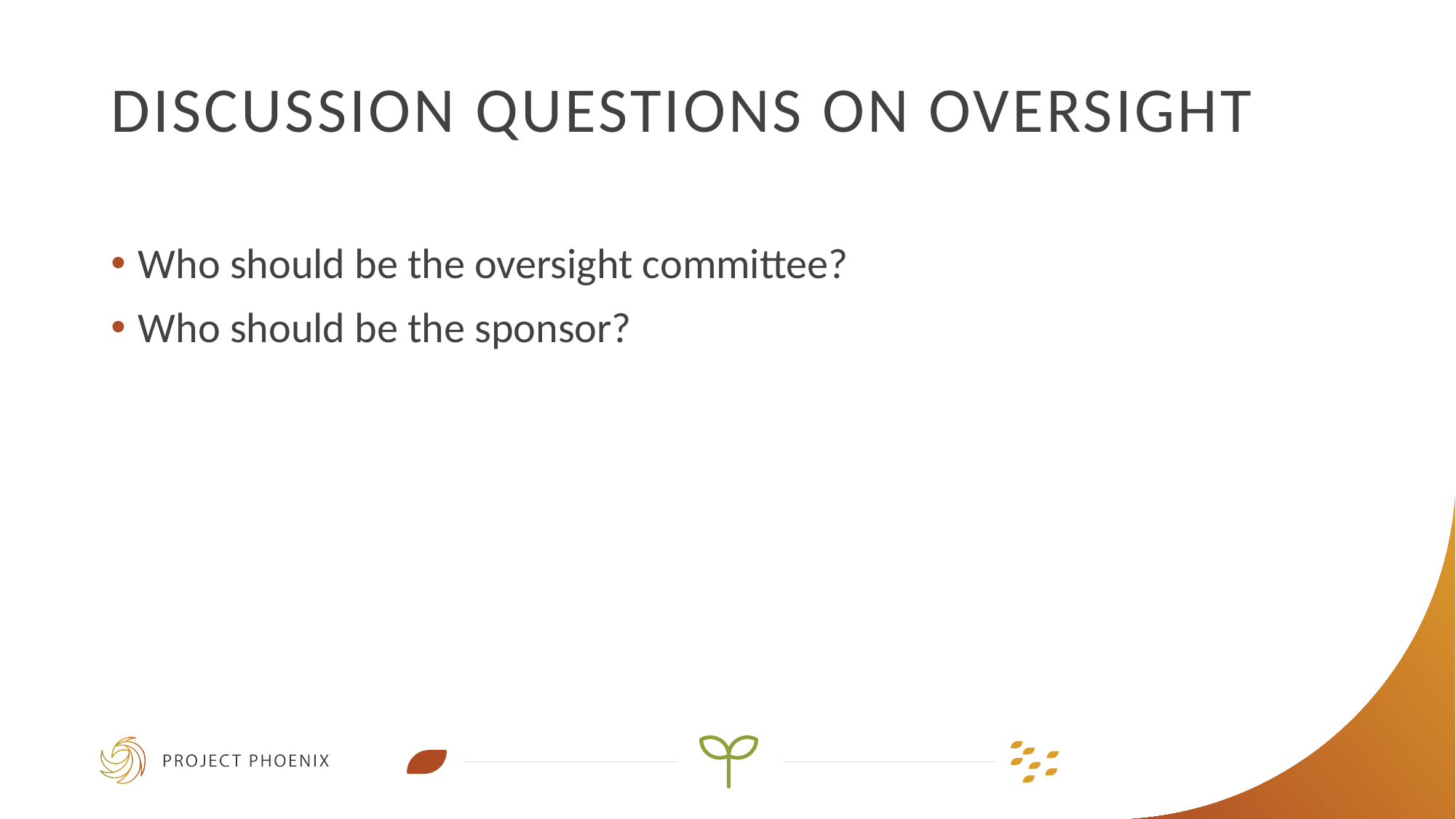

# Discussion Questions on oversight
Who should be the oversight committee?
Who should be the sponsor?